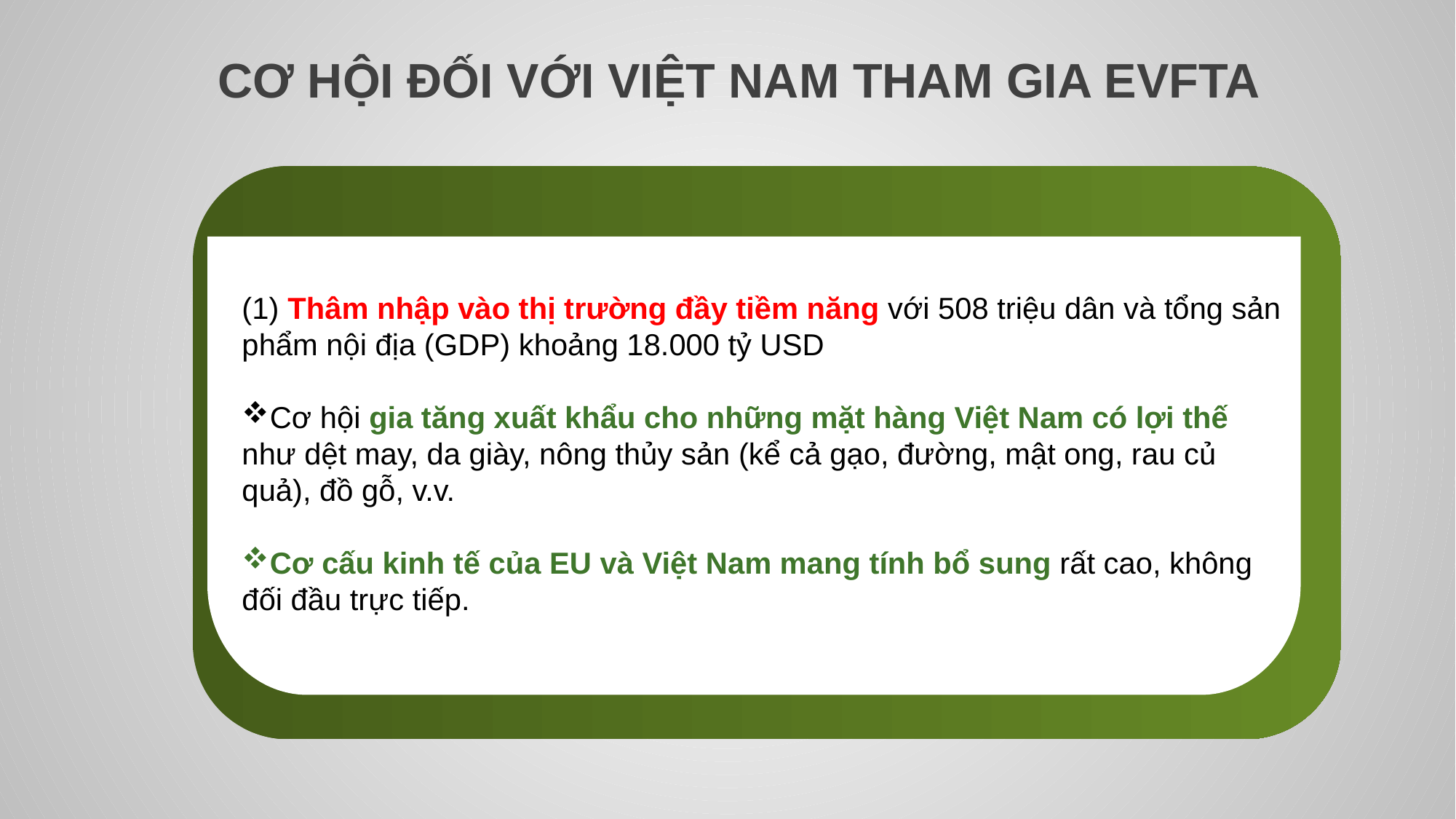

CƠ HỘI ĐỐI VỚI VIỆT NAM THAM GIA EVFTA

(1) Thâm nhập vào thị trường đầy tiềm năng với 508 triệu dân và tổng sản phẩm nội địa (GDP) khoảng 18.000 tỷ USD

Cơ hội gia tăng xuất khẩu cho những mặt hàng Việt Nam có lợi thế như dệt may, da giày, nông thủy sản (kể cả gạo, đường, mật ong, rau củ quả), đồ gỗ, v.v.

Cơ cấu kinh tế của EU và Việt Nam mang tính bổ sung rất cao, không đối đầu trực tiếp.